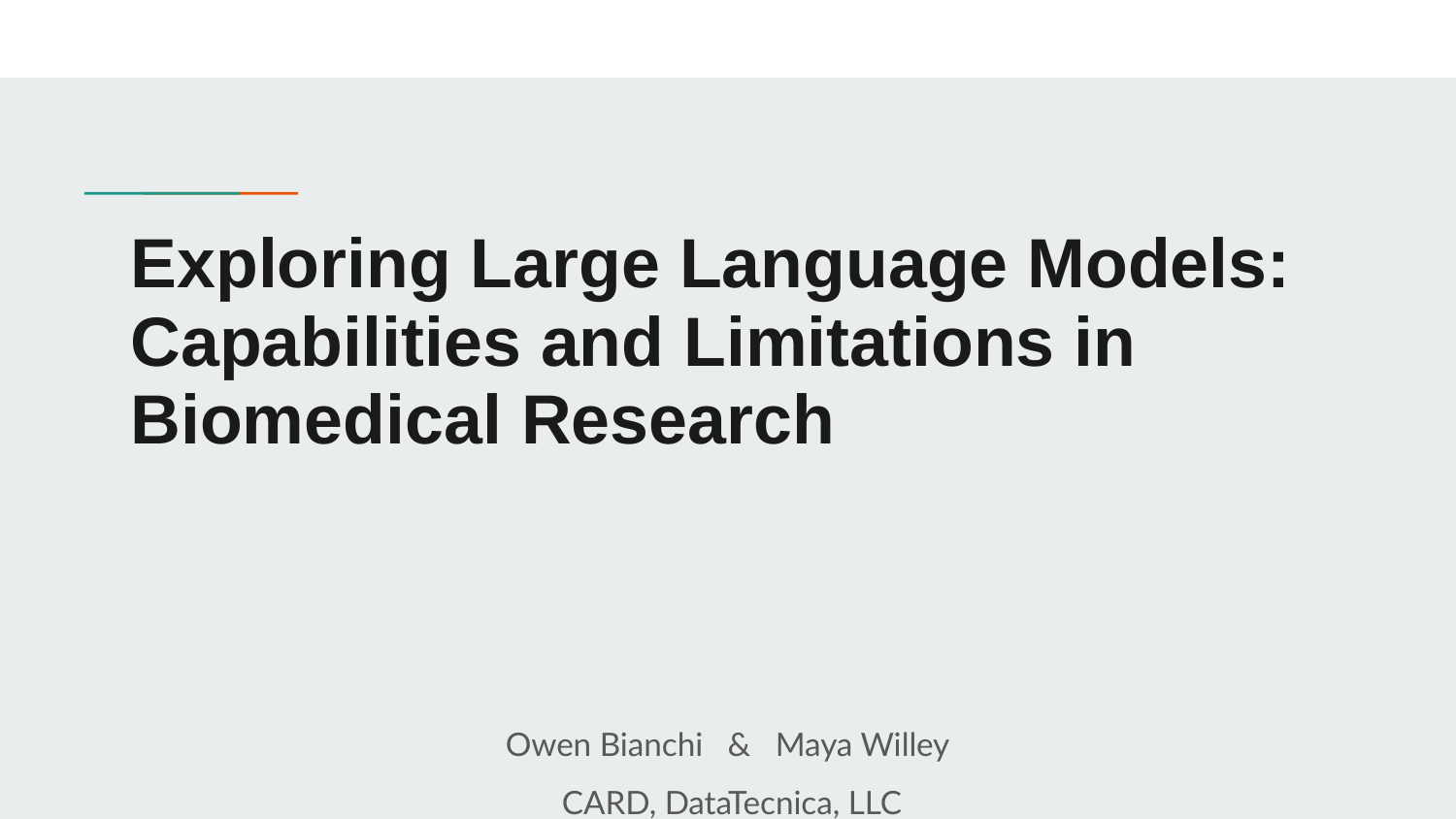

# Exploring Large Language Models: Capabilities and Limitations in Biomedical Research
Owen Bianchi   &   Maya Willey
 CARD, DataTecnica, LLC